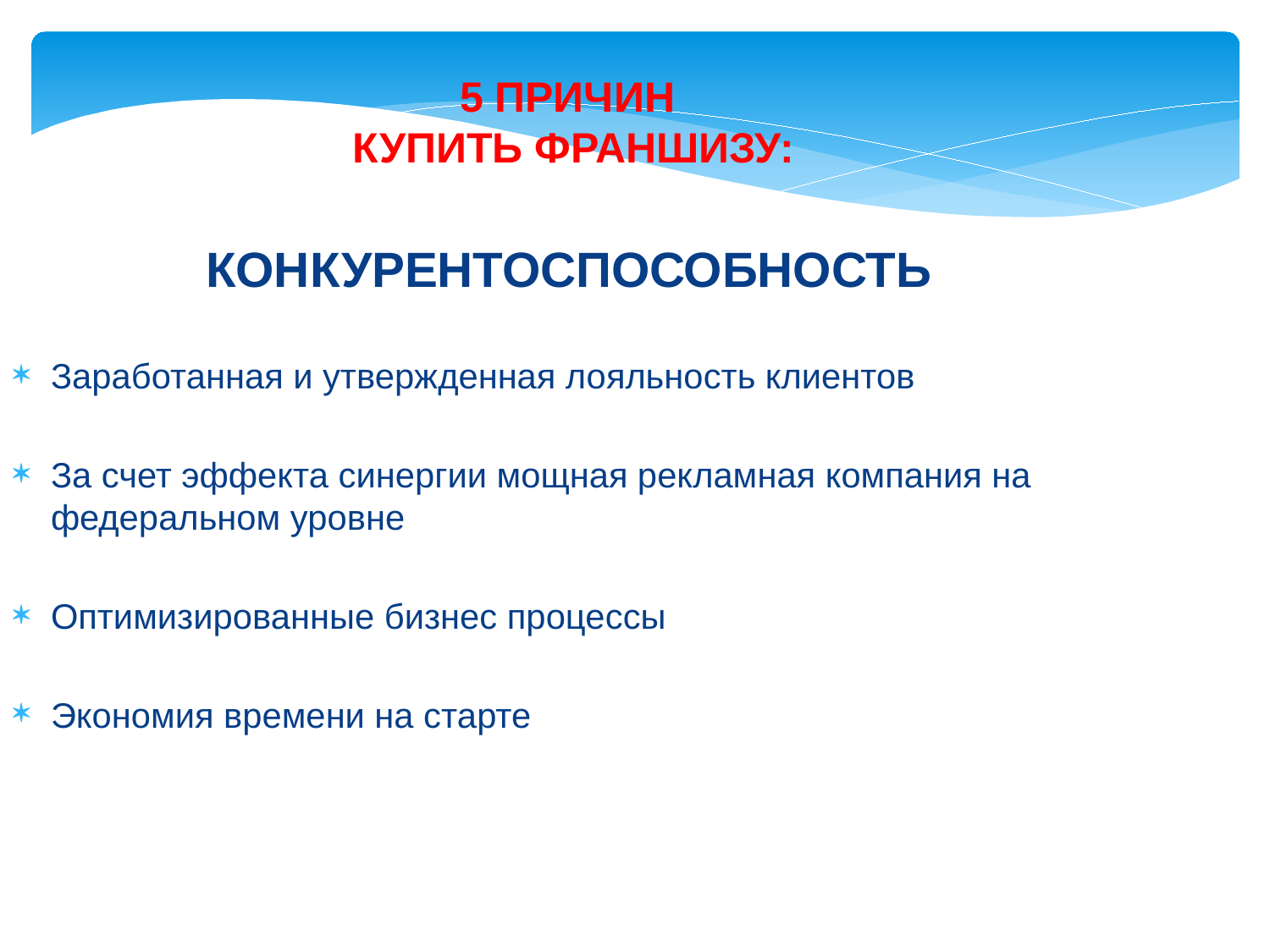

5 ПРИЧИН
КУПИТЬ ФРАНШИЗУ:

КОНКУРЕНТОСПОСОБНОСТЬ

Заработанная и утвержденная лояльность клиентов

За счет эффекта синергии мощная рекламная компания на федеральном уровне

Оптимизированные бизнес процессы

Экономия времени на старте